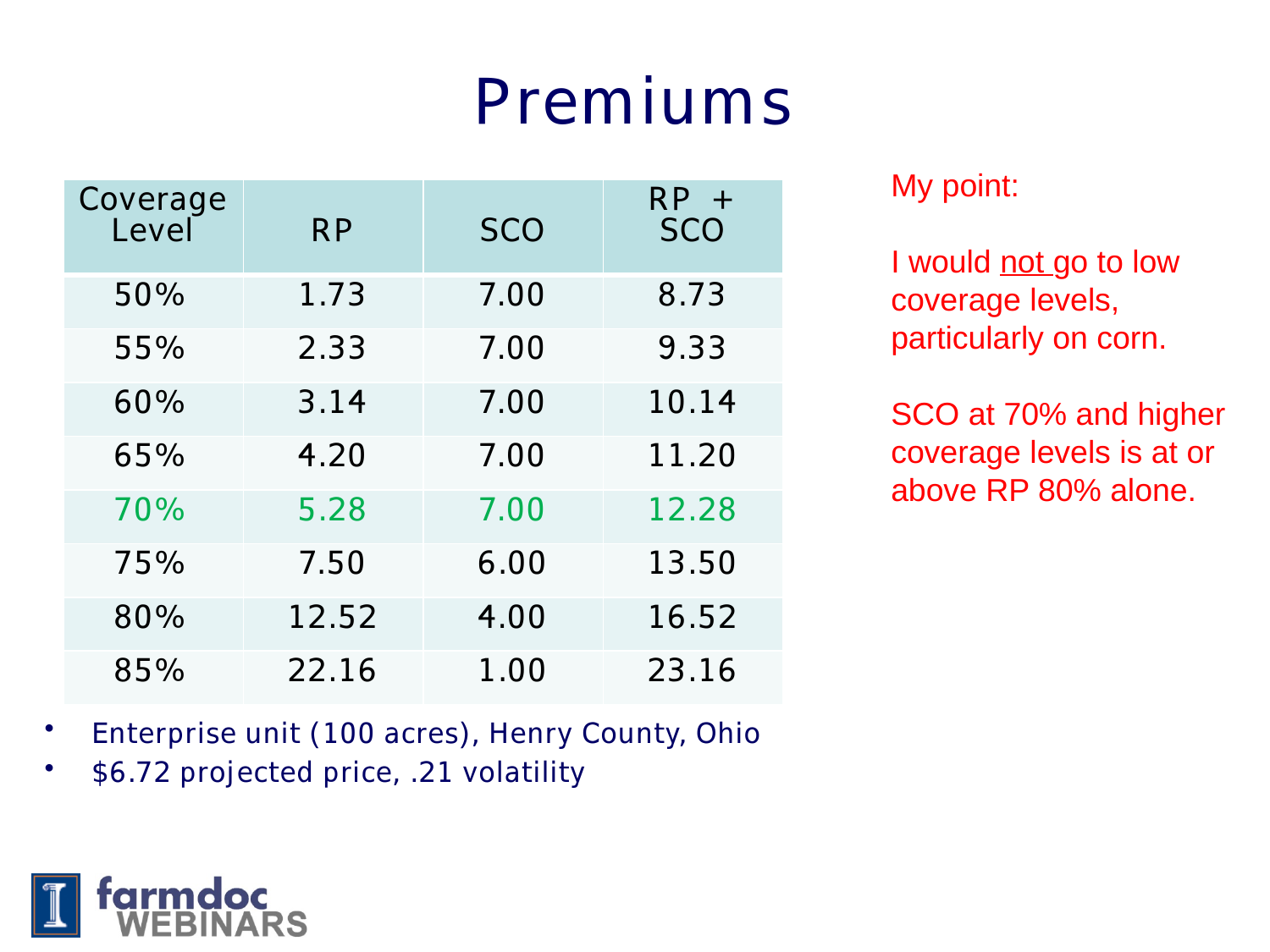

# Premiums
My point:

I would not go to low coverage levels, particularly on corn.

SCO at 70% and higher coverage levels is at or above RP 80% alone.
| Coverage Level | RP | SCO | RP + SCO |
| --- | --- | --- | --- |
| 50% | 1.73 | 7.00 | 8.73 |
| 55% | 2.33 | 7.00 | 9.33 |
| 60% | 3.14 | 7.00 | 10.14 |
| 65% | 4.20 | 7.00 | 11.20 |
| 70% | 5.28 | 7.00 | 12.28 |
| 75% | 7.50 | 6.00 | 13.50 |
| 80% | 12.52 | 4.00 | 16.52 |
| 85% | 22.16 | 1.00 | 23.16 |
Enterprise unit (100 acres), Henry County, Ohio
$6.72 projected price, .21 volatility